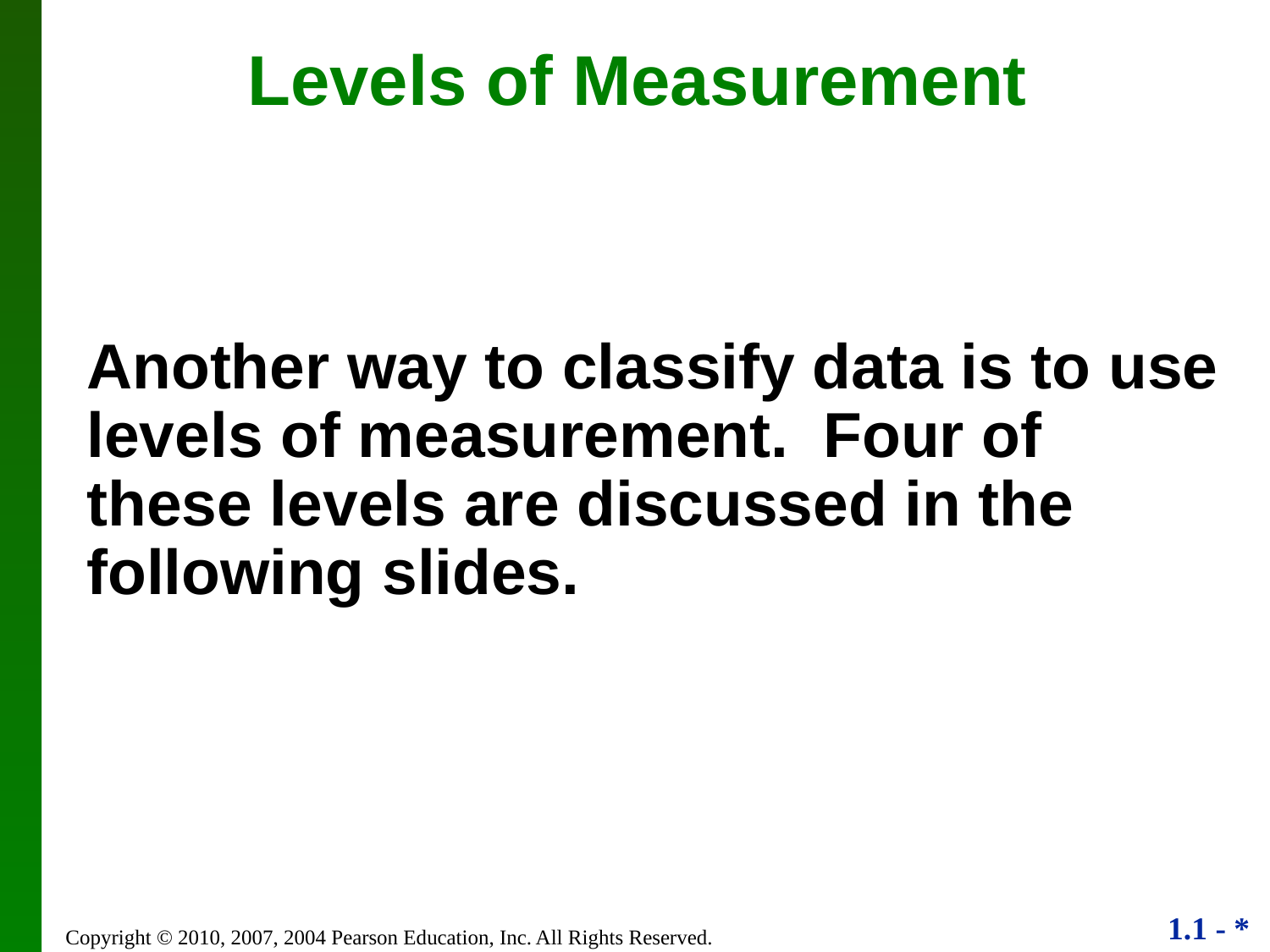

Levels of Measurement
Another way to classify data is to use levels of measurement.  Four of these levels are discussed in the following slides.
Copyright © 2010, 2007, 2004 Pearson Education, Inc. All Rights Reserved.